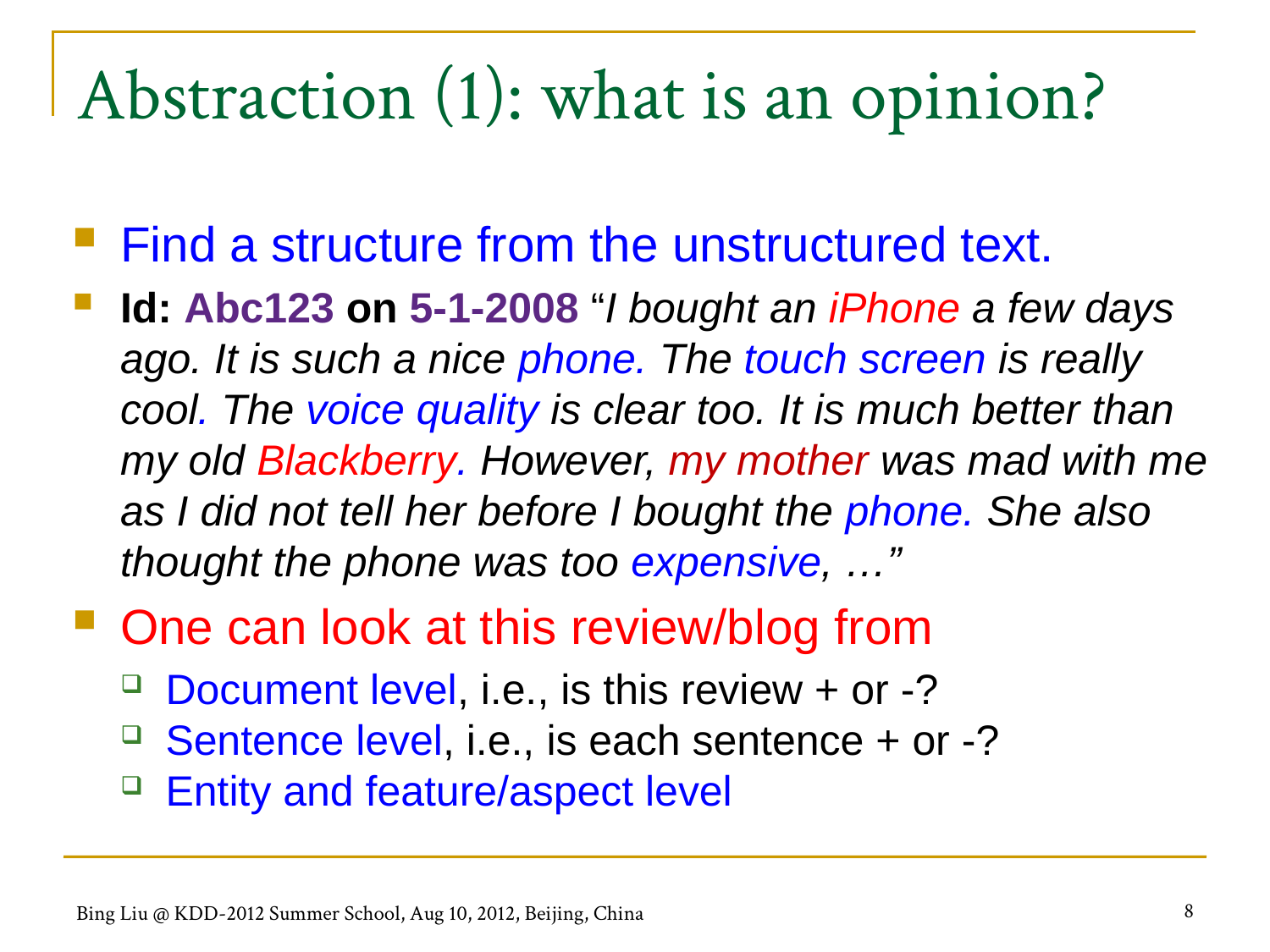

# Abstraction (1): what is an opinion?
Find a structure from the unstructured text.
Id: Abc123 on 5-1-2008 “I bought an iPhone a few days ago. It is such a nice phone. The touch screen is really cool. The voice quality is clear too. It is much better than my old Blackberry. However, my mother was mad with me as I did not tell her before I bought the phone. She also thought the phone was too expensive, …”
One can look at this review/blog from
Document level, i.e., is this review + or -?
Sentence level, i.e., is each sentence + or -?
Entity and feature/aspect level
8
Bing Liu @ KDD-2012 Summer School, Aug 10, 2012, Beijing, China